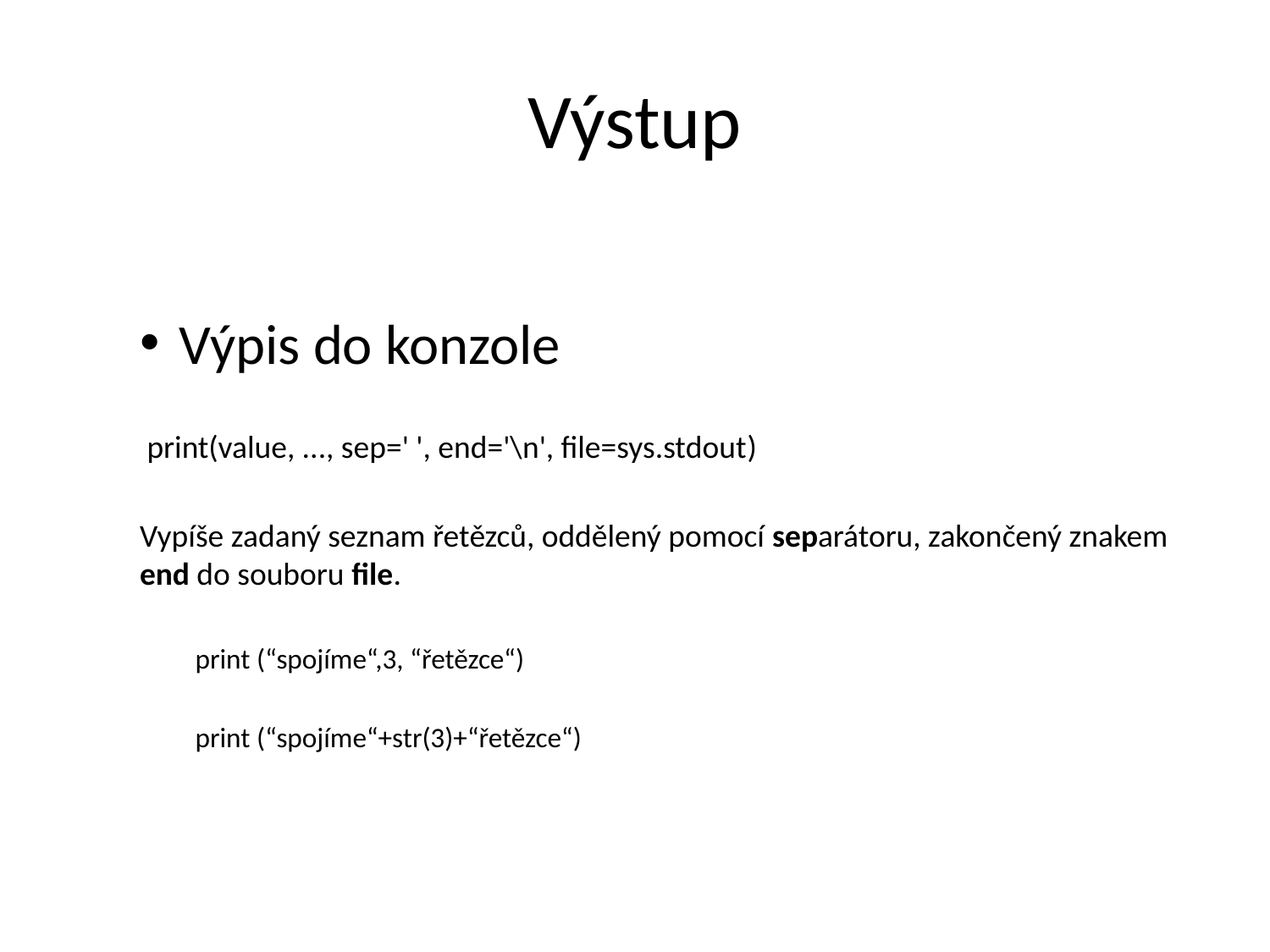

# Výstup

Výpis do konzole

 print(value, ..., sep=' ', end='\n', file=sys.stdout)

Vypíše zadaný seznam řetězců, oddělený pomocí separátoru, zakončený znakem end do souboru file.

print (“spojíme“,3, “řetězce“)

print (“spojíme“+str(3)+“řetězce“)